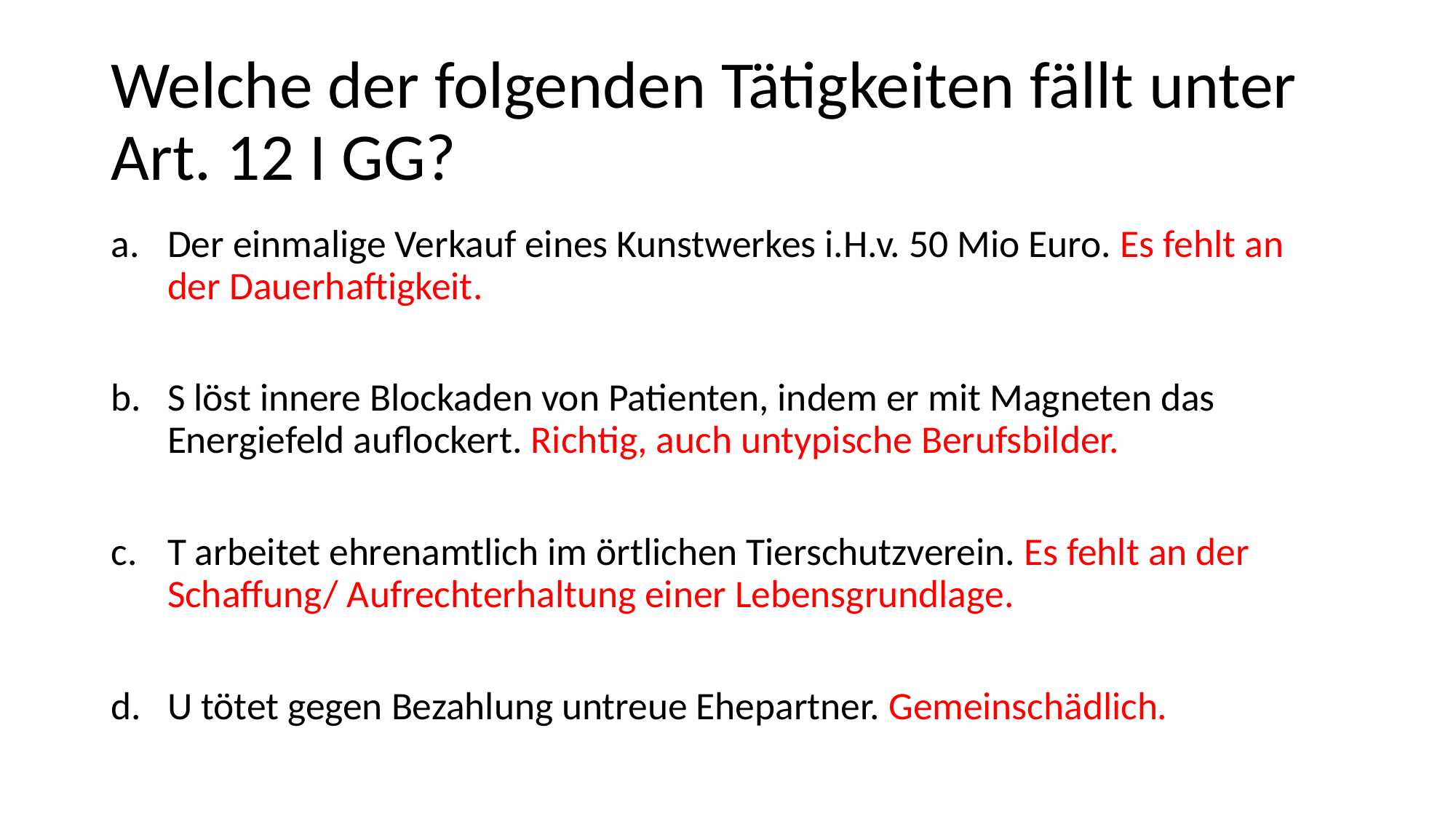

# Welche der folgenden Tätigkeiten fällt unter Art. 12 I GG?
Der einmalige Verkauf eines Kunstwerkes i.H.v. 50 Mio Euro. Es fehlt an der Dauerhaftigkeit.

S löst innere Blockaden von Patienten, indem er mit Magneten das Energiefeld auflockert. Richtig, auch untypische Berufsbilder.

T arbeitet ehrenamtlich im örtlichen Tierschutzverein. Es fehlt an der Schaffung/ Aufrechterhaltung einer Lebensgrundlage.

U tötet gegen Bezahlung untreue Ehepartner. Gemeinschädlich.